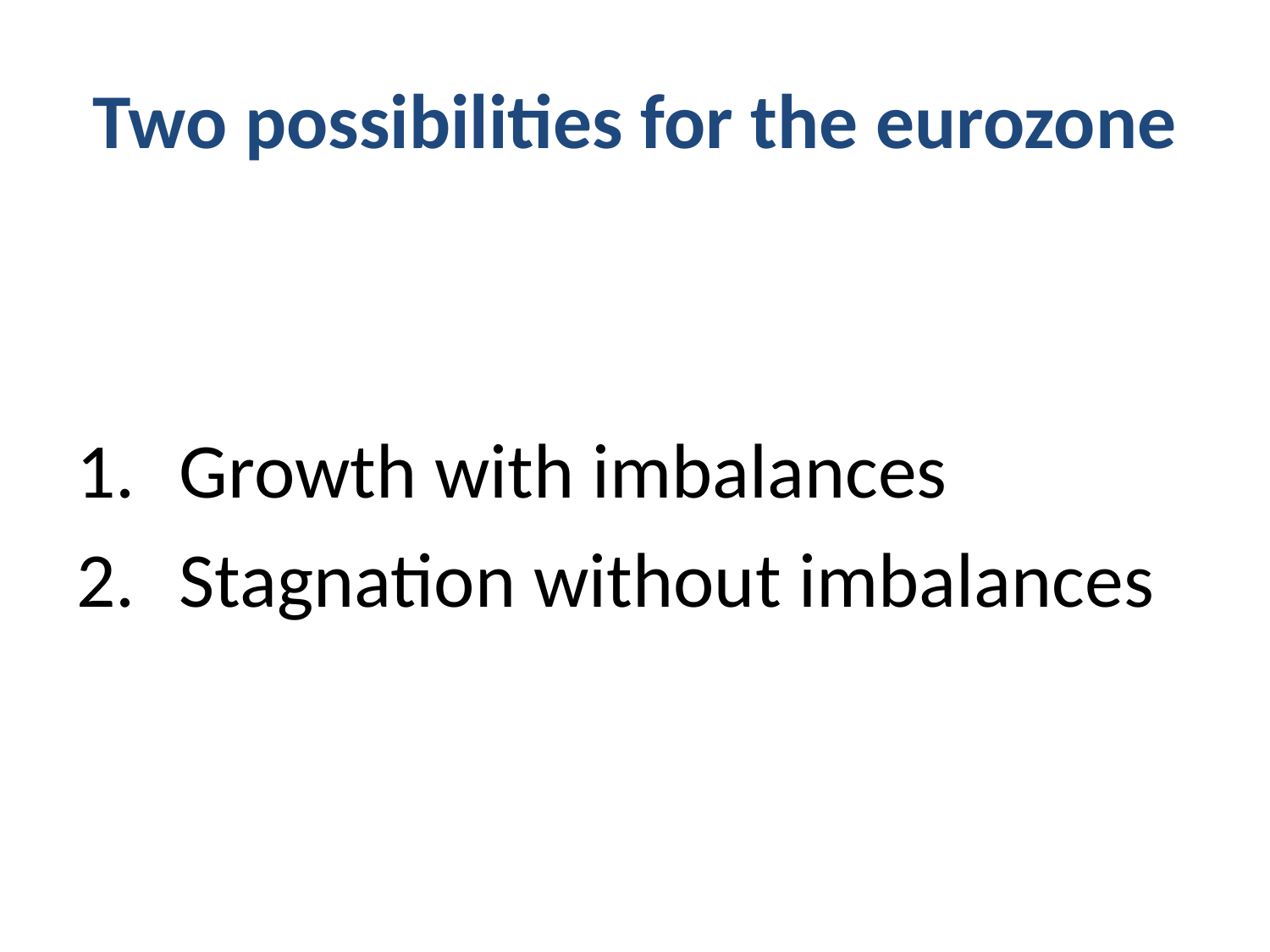

# Two possibilities for the eurozone

Growth with imbalances
Stagnation without imbalances